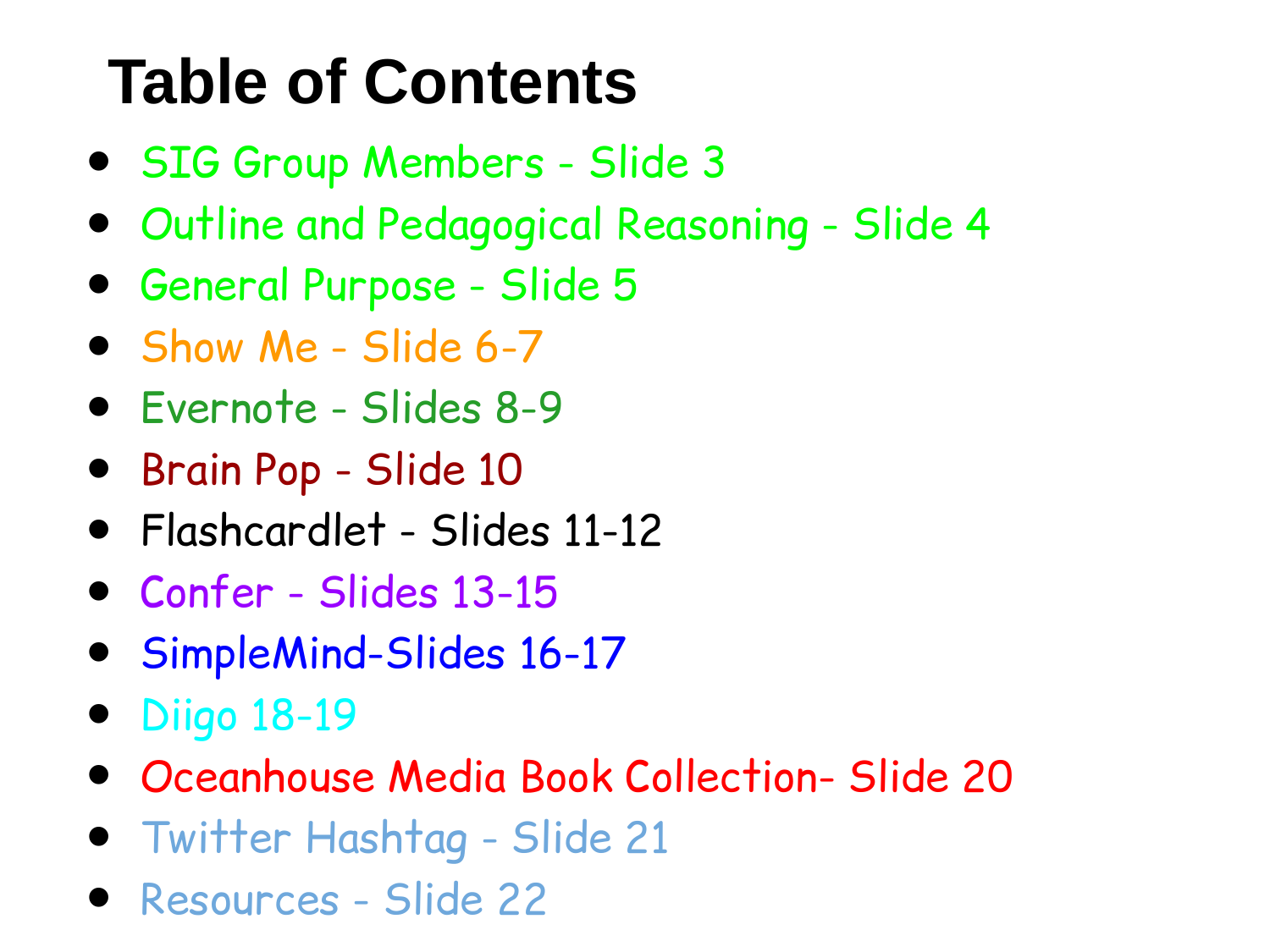

# Table of Contents
SIG Group Members - Slide 3
Outline and Pedagogical Reasoning - Slide 4
General Purpose - Slide 5
Show Me - Slide 6-7
Evernote - Slides 8-9
Brain Pop - Slide 10
Flashcardlet - Slides 11-12
Confer - Slides 13-15
SimpleMind-Slides 16-17
Diigo 18-19
Oceanhouse Media Book Collection- Slide 20
Twitter Hashtag - Slide 21
Resources - Slide 22